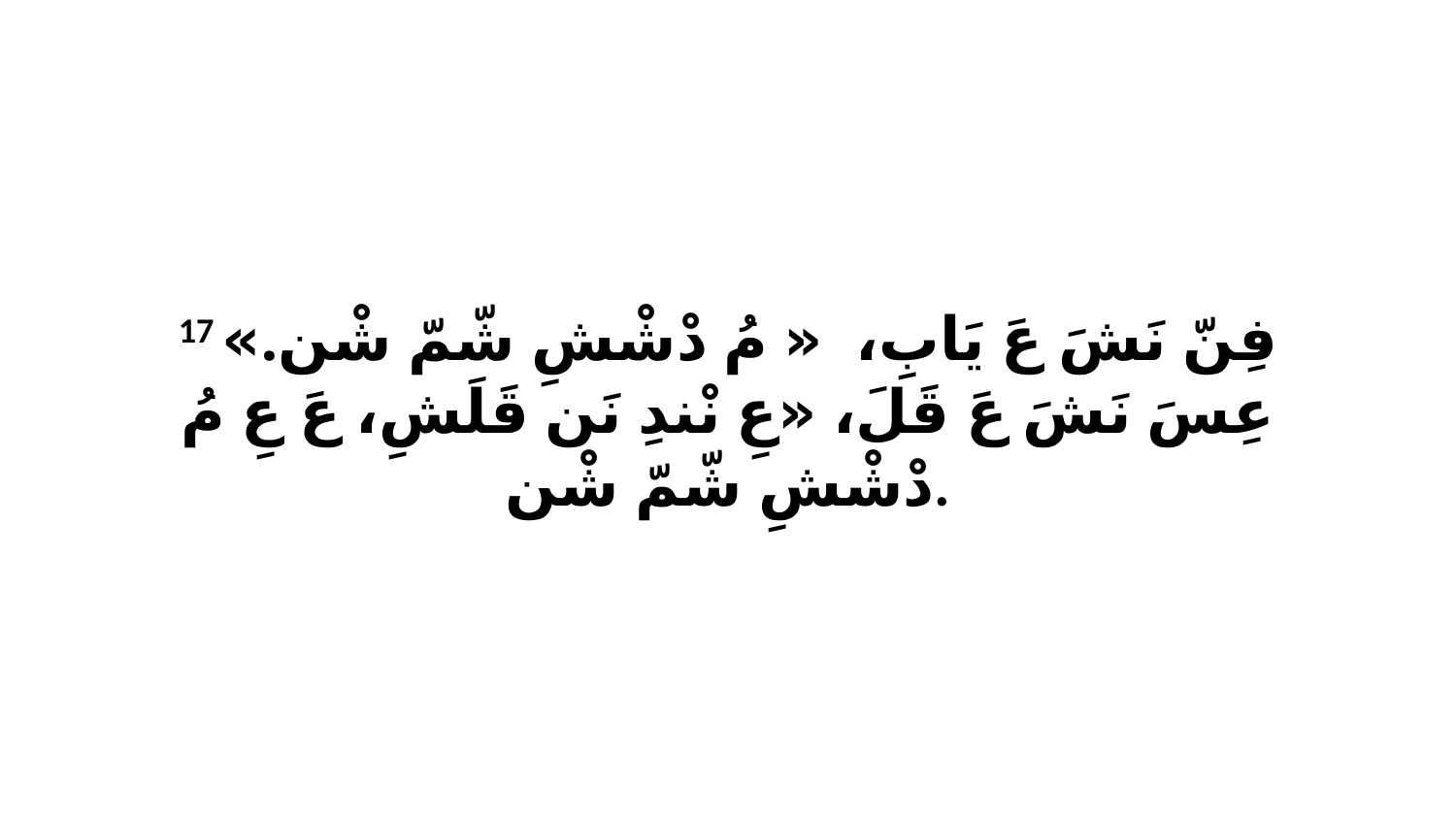

17 فِنّ نَشَ عَ يَابِ، «ﭑ مُ دْشْشِ شّمّ شْن.» عِسَ نَشَ عَ قَلَ، «عِ نْندِ نَن قَلَشِ، عَ عِ مُ دْشْشِ شّمّ شْن.